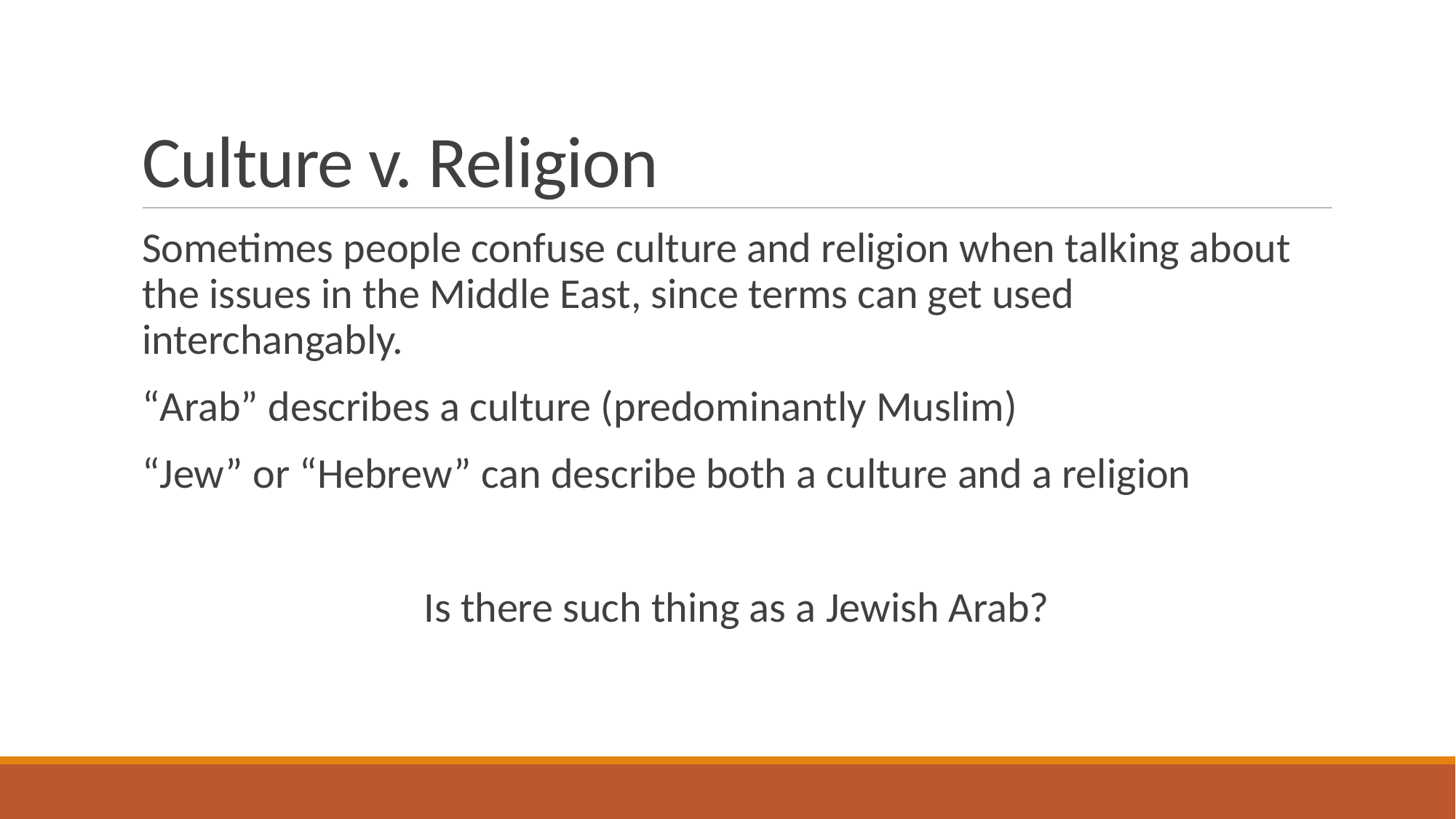

# Culture v. Religion
Sometimes people confuse culture and religion when talking about the issues in the Middle East, since terms can get used interchangably.
“Arab” describes a culture (predominantly Muslim)
“Jew” or “Hebrew” can describe both a culture and a religion

Is there such thing as a Jewish Arab?